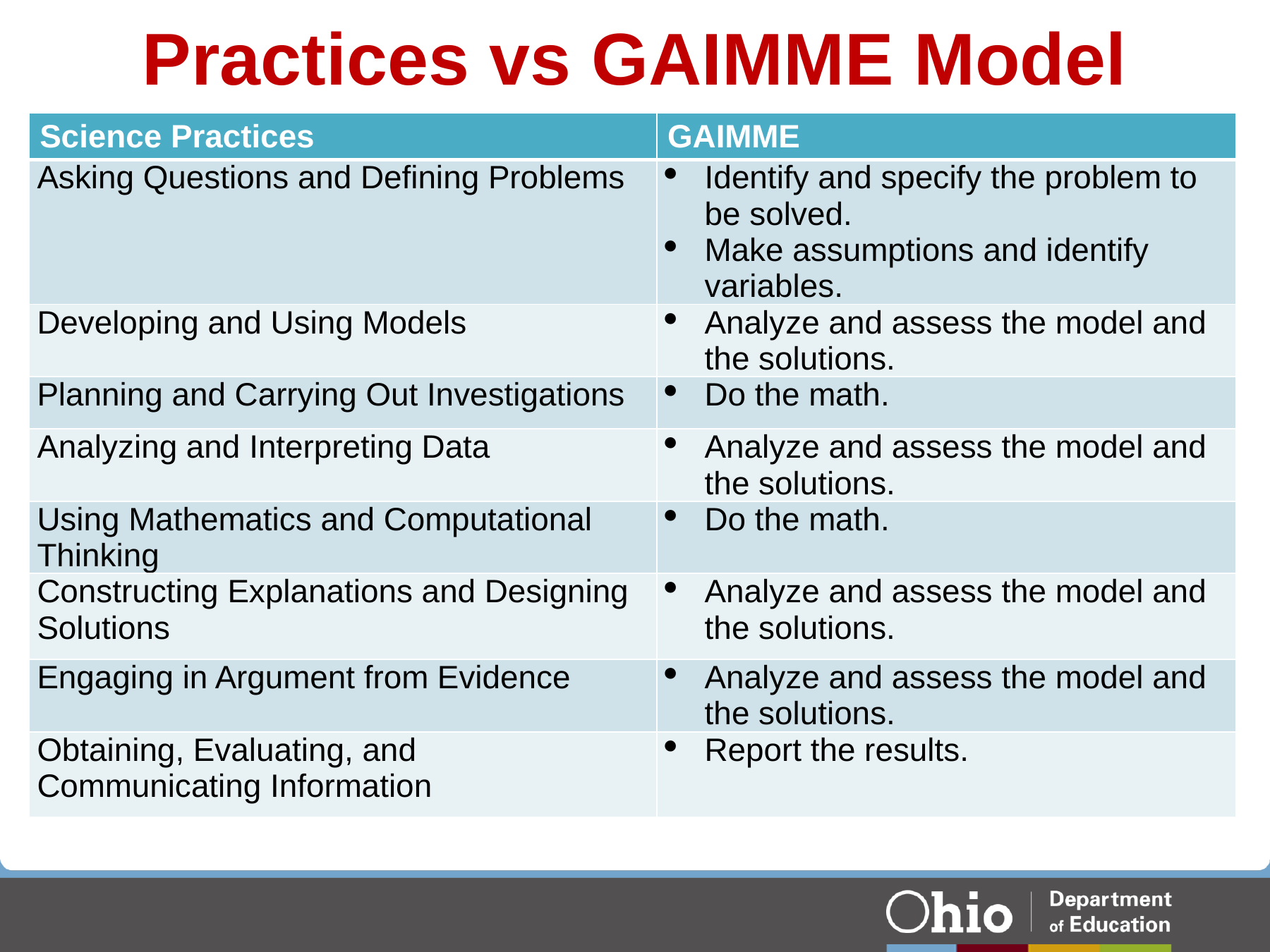

# Practices vs GAIMME Model
| Science Practices | GAIMME |
| --- | --- |
| Asking Questions and Defining Problems | Identify and specify the problem to be solved. Make assumptions and identify variables. |
| Developing and Using Models | Analyze and assess the model and the solutions. |
| Planning and Carrying Out Investigations | Do the math. |
| Analyzing and Interpreting Data | Analyze and assess the model and the solutions. |
| Using Mathematics and Computational Thinking | Do the math. |
| Constructing Explanations and Designing Solutions | Analyze and assess the model and the solutions. |
| Engaging in Argument from Evidence | Analyze and assess the model and the solutions. |
| Obtaining, Evaluating, and Communicating Information | Report the results. |